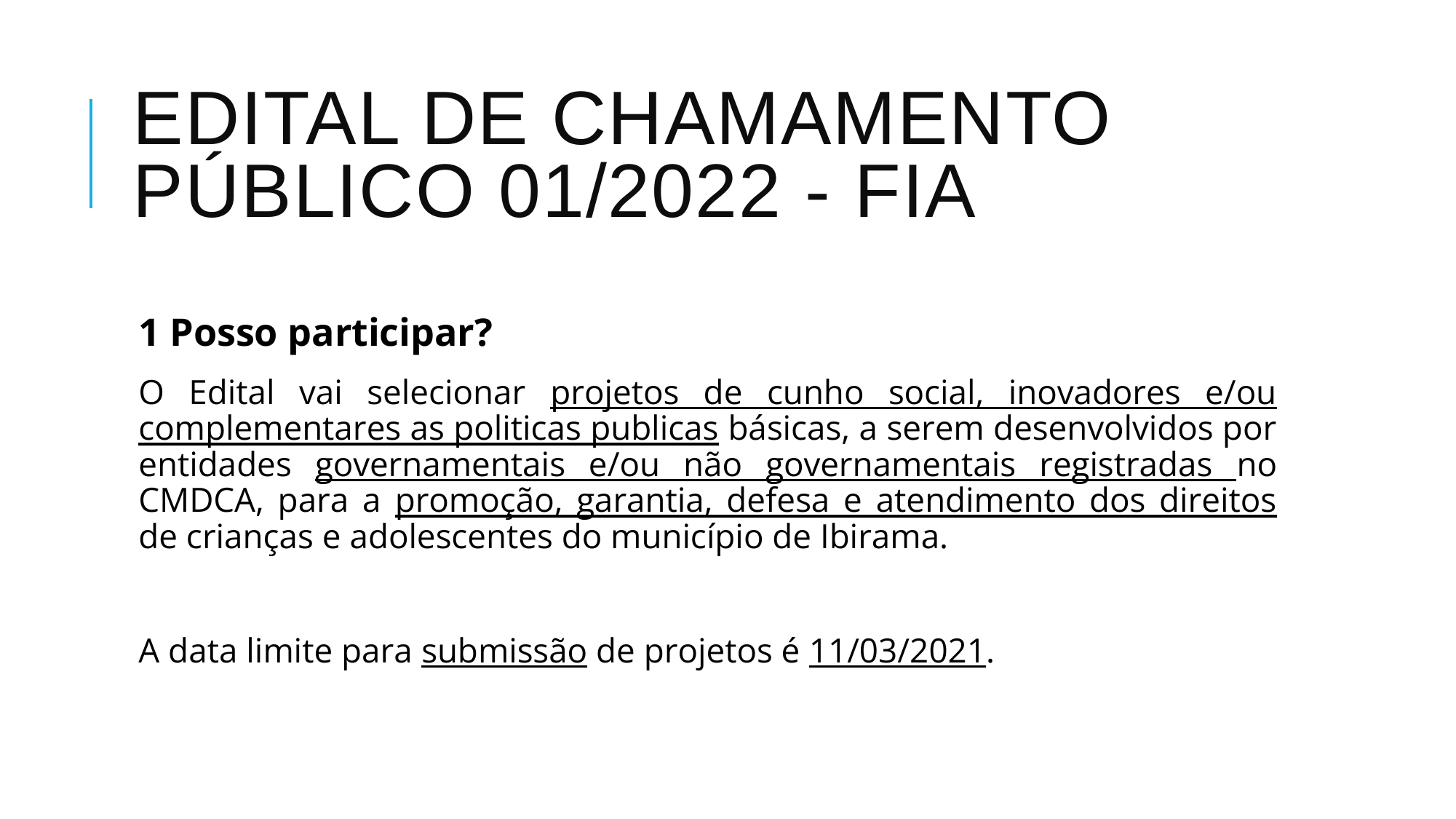

# Edital de chamamento público 01/2022 - Fia
1 Posso participar?
O Edital vai selecionar projetos de cunho social, inovadores e/ou complementares as politicas publicas básicas, a serem desenvolvidos por entidades governamentais e/ou não governamentais registradas no CMDCA, para a promoção, garantia, defesa e atendimento dos direitos de crianças e adolescentes do município de Ibirama.

A data limite para submissão de projetos é 11/03/2021.